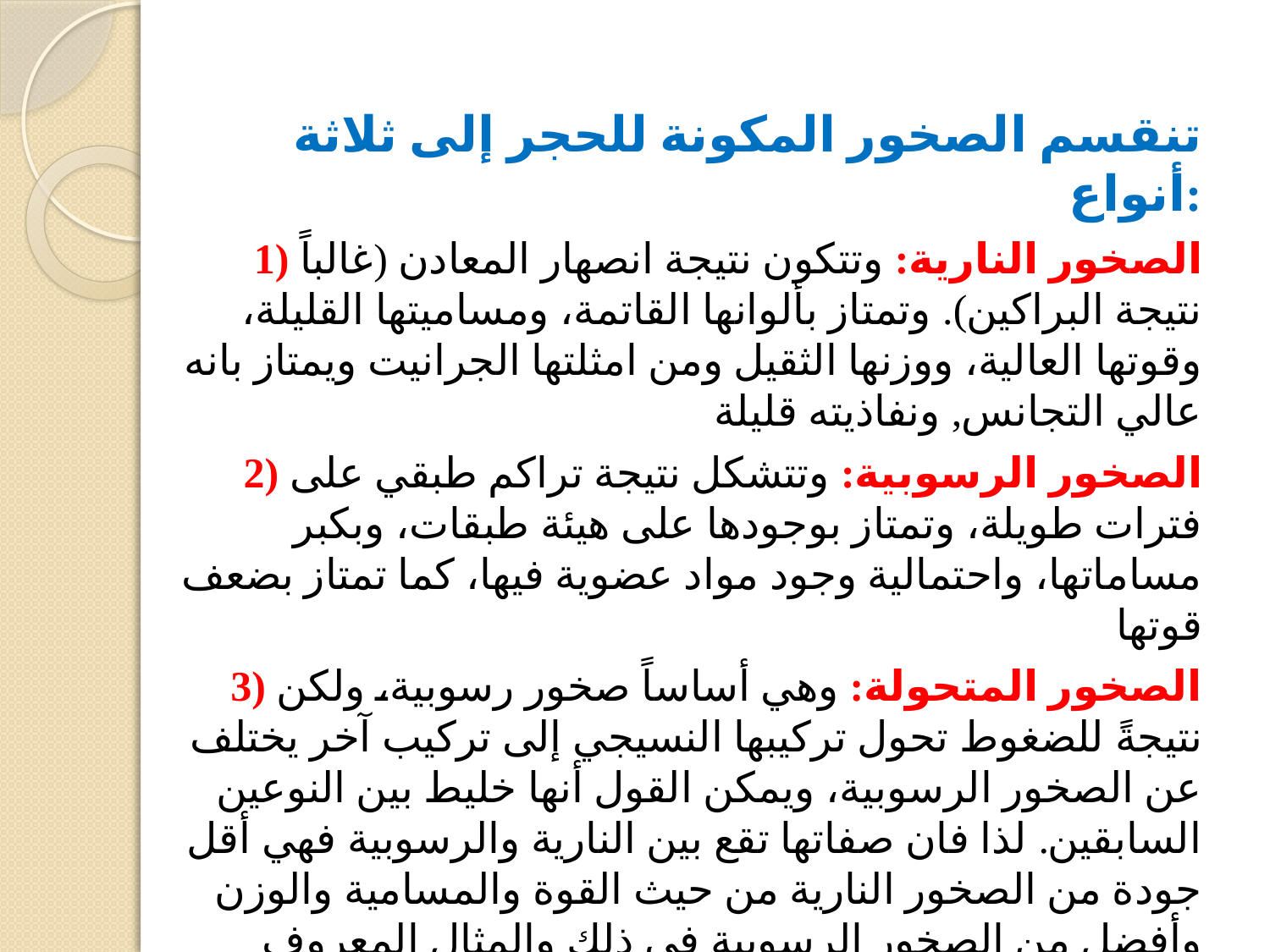

تنقسم الصخور المكونة للحجر إلى ثلاثة أنواع:
1) الصخور النارية: وتتكون نتيجة انصهار المعادن (غالباً نتيجة البراكين). وتمتاز بألوانها القاتمة، ومساميتها القليلة، وقوتها العالية، ووزنها الثقيل ومن امثلتھا الجرانیت ویمتاز بانه عالي التجانس, ونفاذیته قلیلة
2) الصخور الرسوبية: وتتشكل نتيجة تراكم طبقي على فترات طويلة، وتمتاز بوجودها على هيئة طبقات، وبكبر مساماتها، واحتمالية وجود مواد عضوية فيها، كما تمتاز بضعف قوتها
3) الصخور المتحولة: وهي أساساً صخور رسوبية، ولكن نتيجةً للضغوط تحول تركيبها النسيجي إلى تركيب آخر يختلف عن الصخور الرسوبية، ويمكن القول أنها خليط بين النوعين السابقين. لذا فان صفاتها تقع بين النارية والرسوبية فهي أقل جودة من الصخور النارية من حيث القوة والمسامية والوزن وأفضل من الصخور الرسوبية في ذلك والمثال المعروف والمشهور في قطاع غزة للصخور المتحولة ھو الرخام ومنه الكرارة والرخام الخلیلي